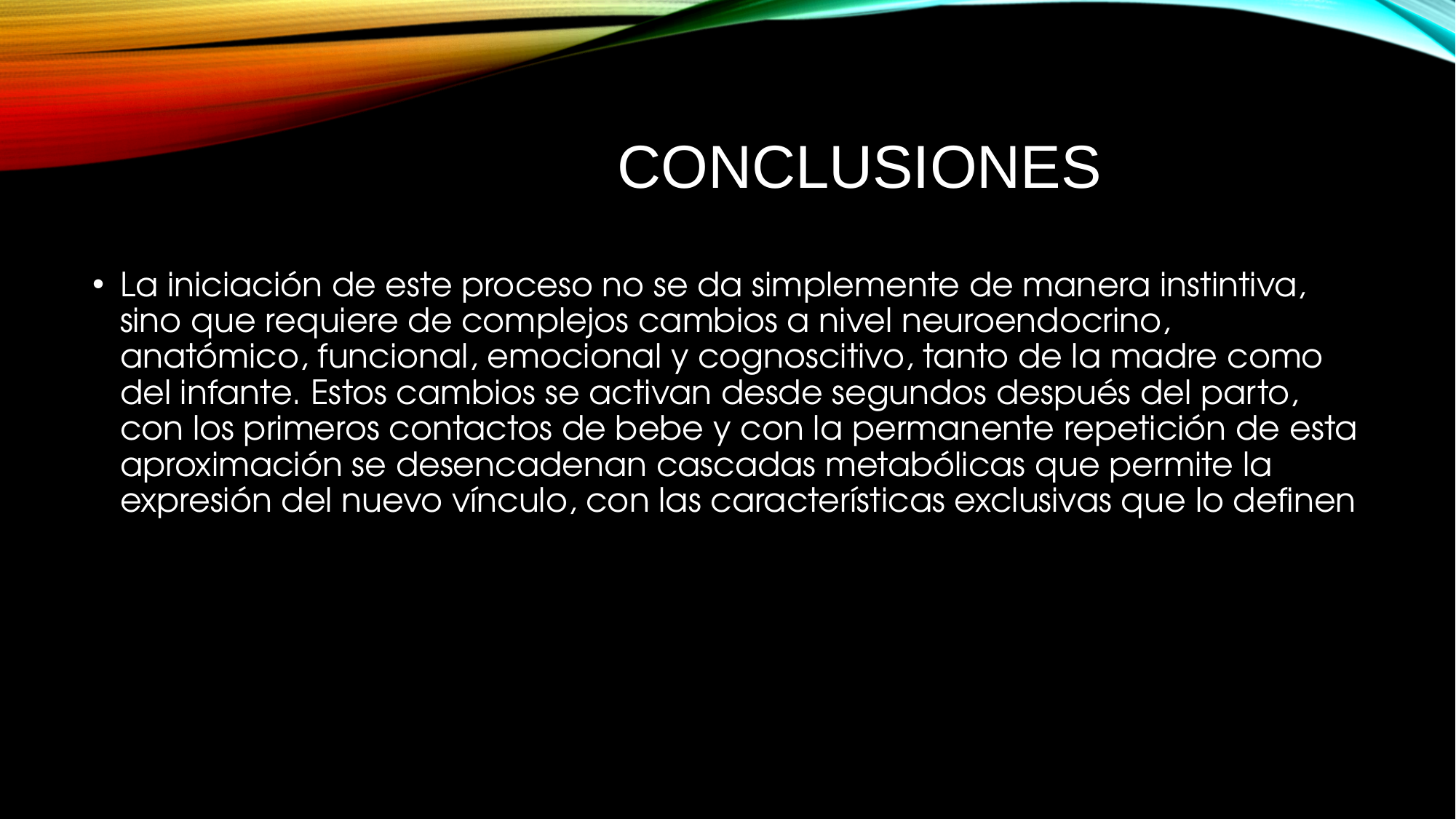

# CONCLUSIONES
La iniciación de este proceso no se da simplemente de manera instintiva, sino que requiere de complejos cambios a nivel neuroendocrino, anatómico, funcional, emocional y cognoscitivo, tanto de la madre como del infante. Estos cambios se activan desde segundos después del parto, con los primeros contactos de bebe y con la permanente repetición de esta aproximación se desencadenan cascadas metabólicas que permite la expresión del nuevo vínculo, con las características exclusivas que lo definen